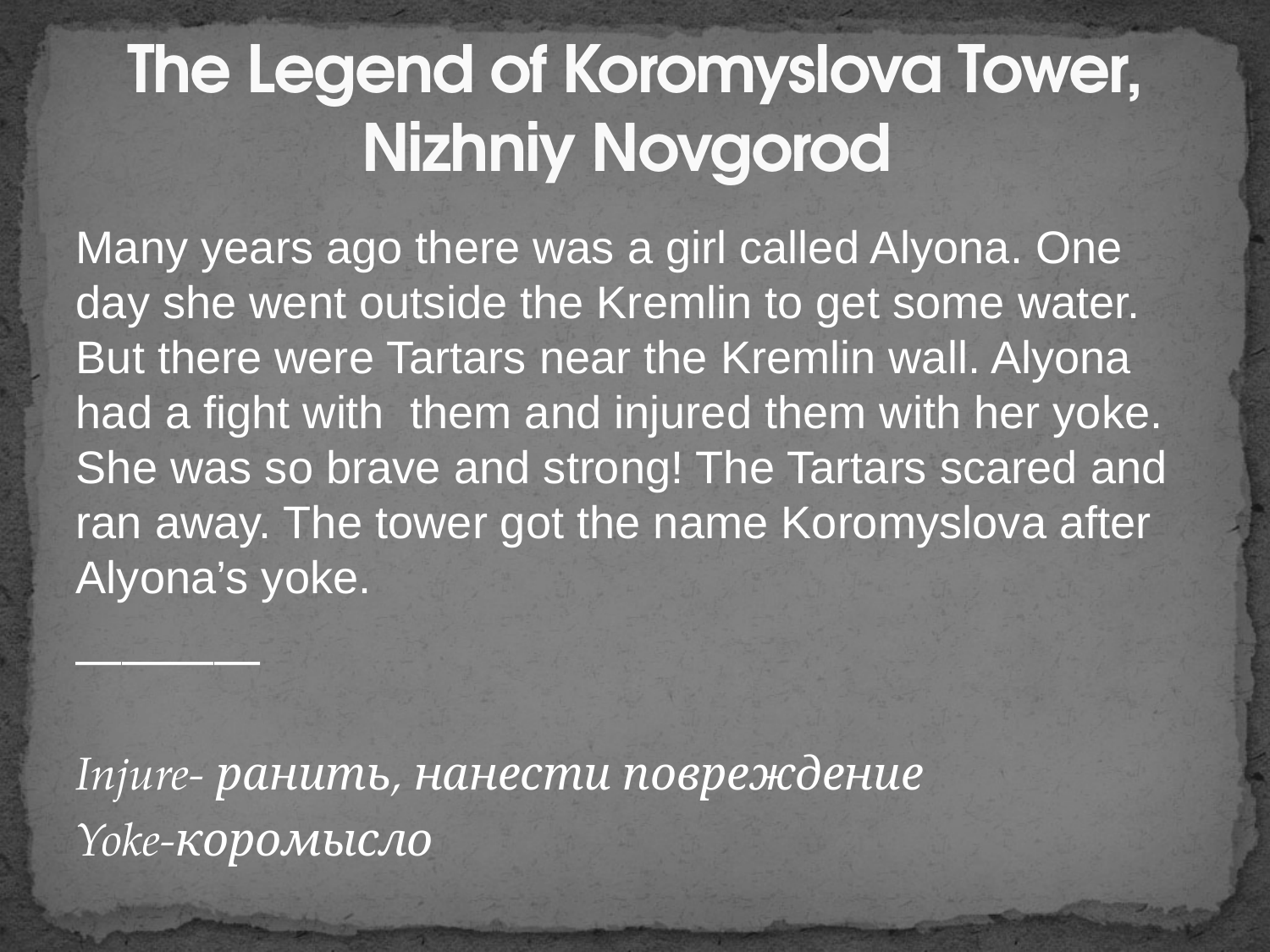

# The Legend of Koromyslova Tower, Nizhniy Novgorod
Many years ago there was a girl called Alyona. One day she went outside the Kremlin to get some water. But there were Tartars near the Kremlin wall. Alyona had a fight with  them and injured them with her yoke. She was so brave and strong! The Tartars scared and ran away. The tower got the name Koromyslova after Alyona’s yoke.
________

Injure- ранить, нанести повреждение
Yoke-коромысло